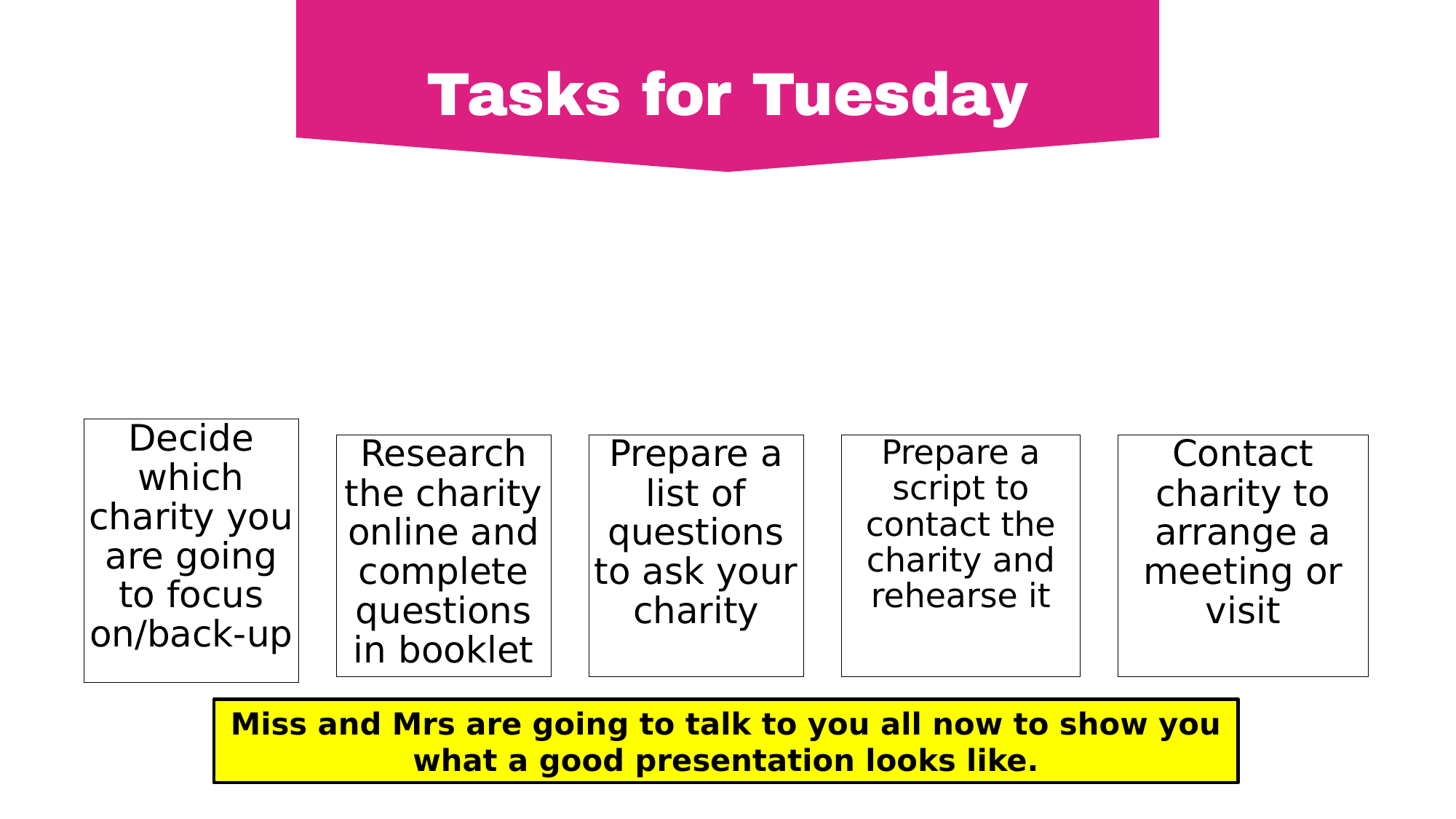

Tasks for Tuesday
Decide which charity you are going to focus on/back-up
Research the charity online and complete questions in booklet
Prepare a list of questions to ask your charity
Prepare a script to contact the charity and rehearse it
Contact charity to arrange a meeting or visit
Miss and Mrs are going to talk to you all now to show you what a good presentation looks like.